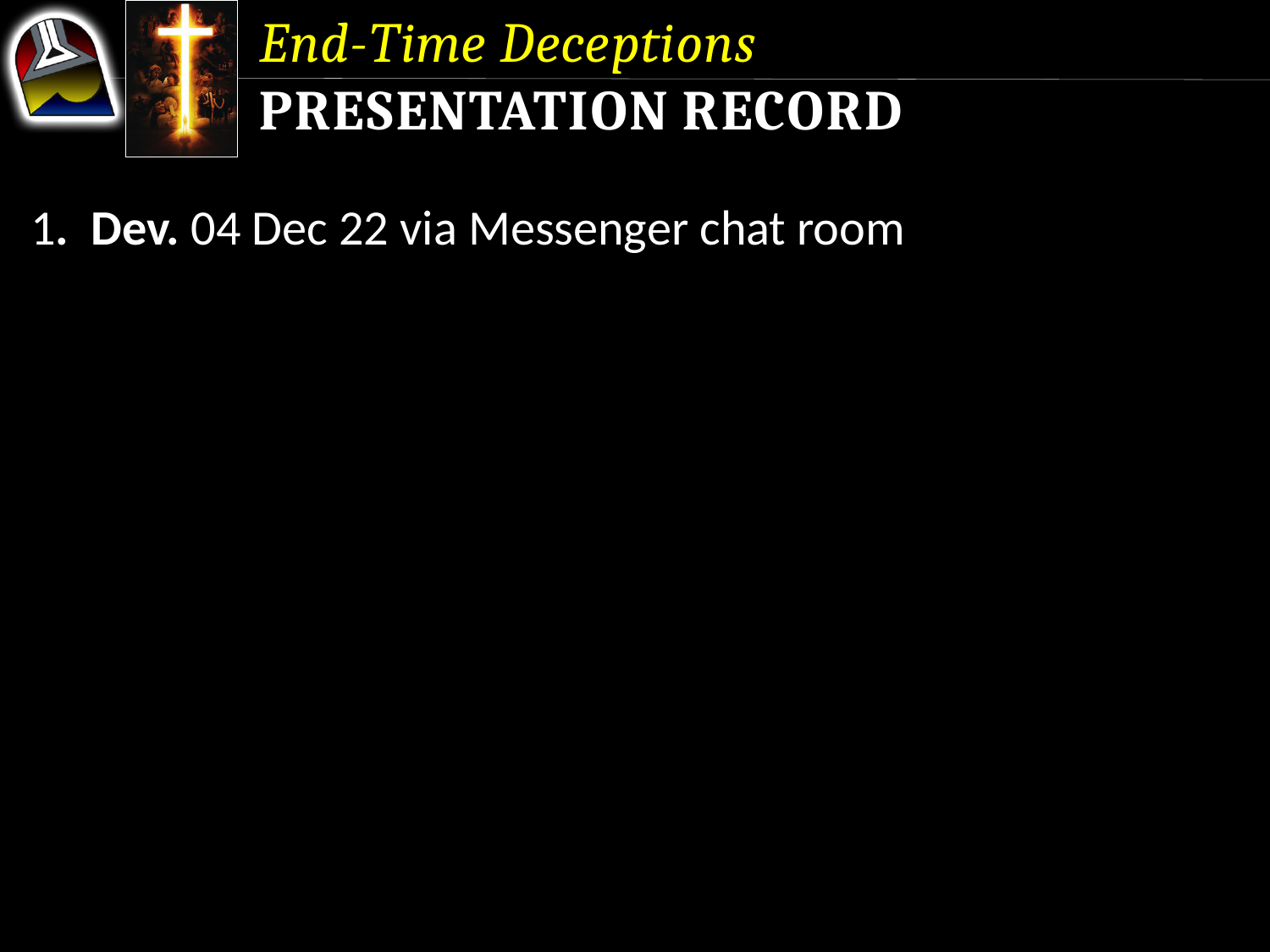

End-Time Deceptions
Presentation Record
1.  Dev. 04 Dec 22 via Messenger chat room